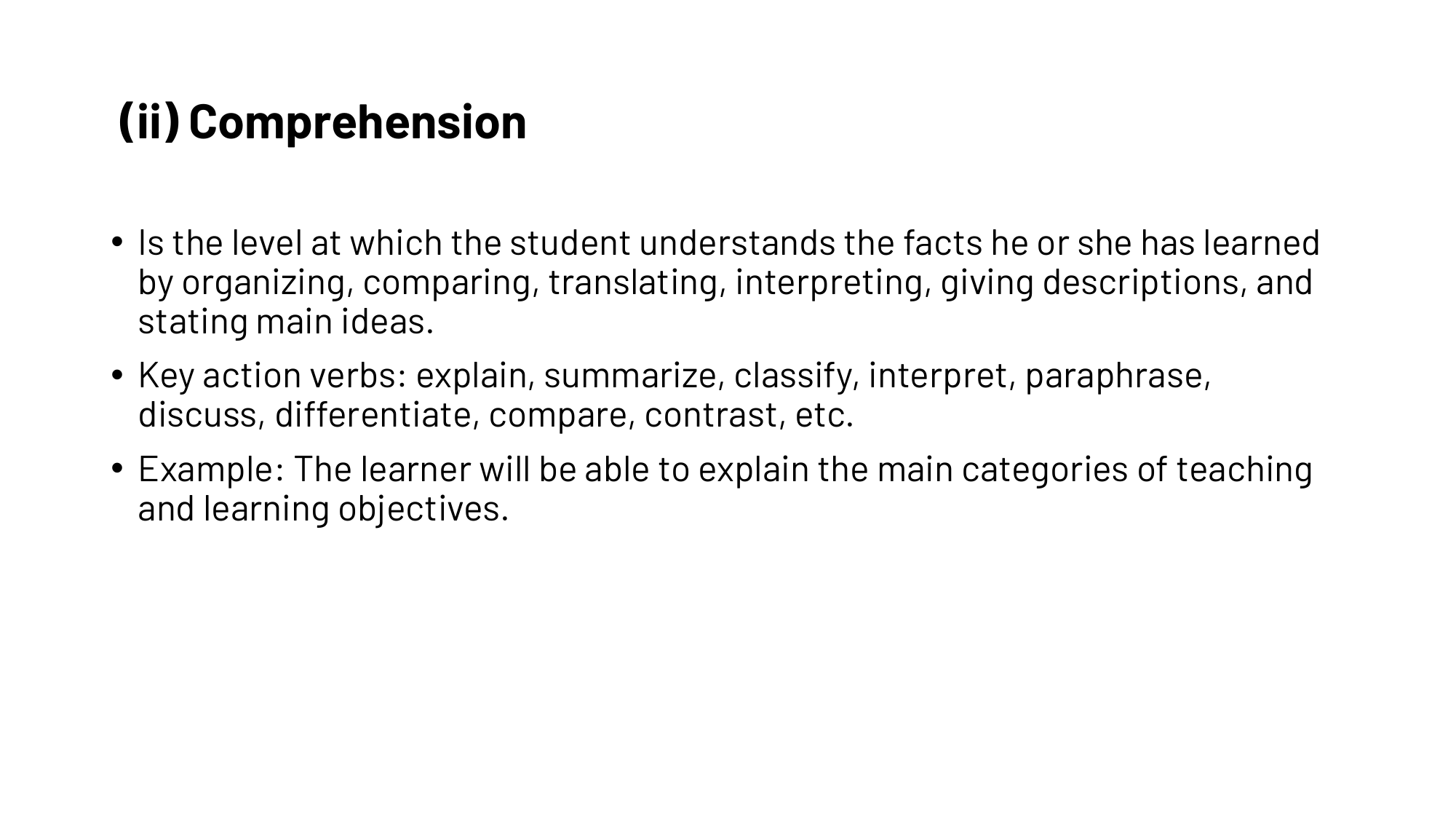

# (ii) Comprehension
Is the level at which the student understands the facts he or she has learned by organizing, comparing, translating, interpreting, giving descriptions, and stating main ideas.
Key action verbs: explain, summarize, classify, interpret, paraphrase, discuss, differentiate, compare, contrast, etc.
Example: The learner will be able to explain the main categories of teaching and learning objectives.